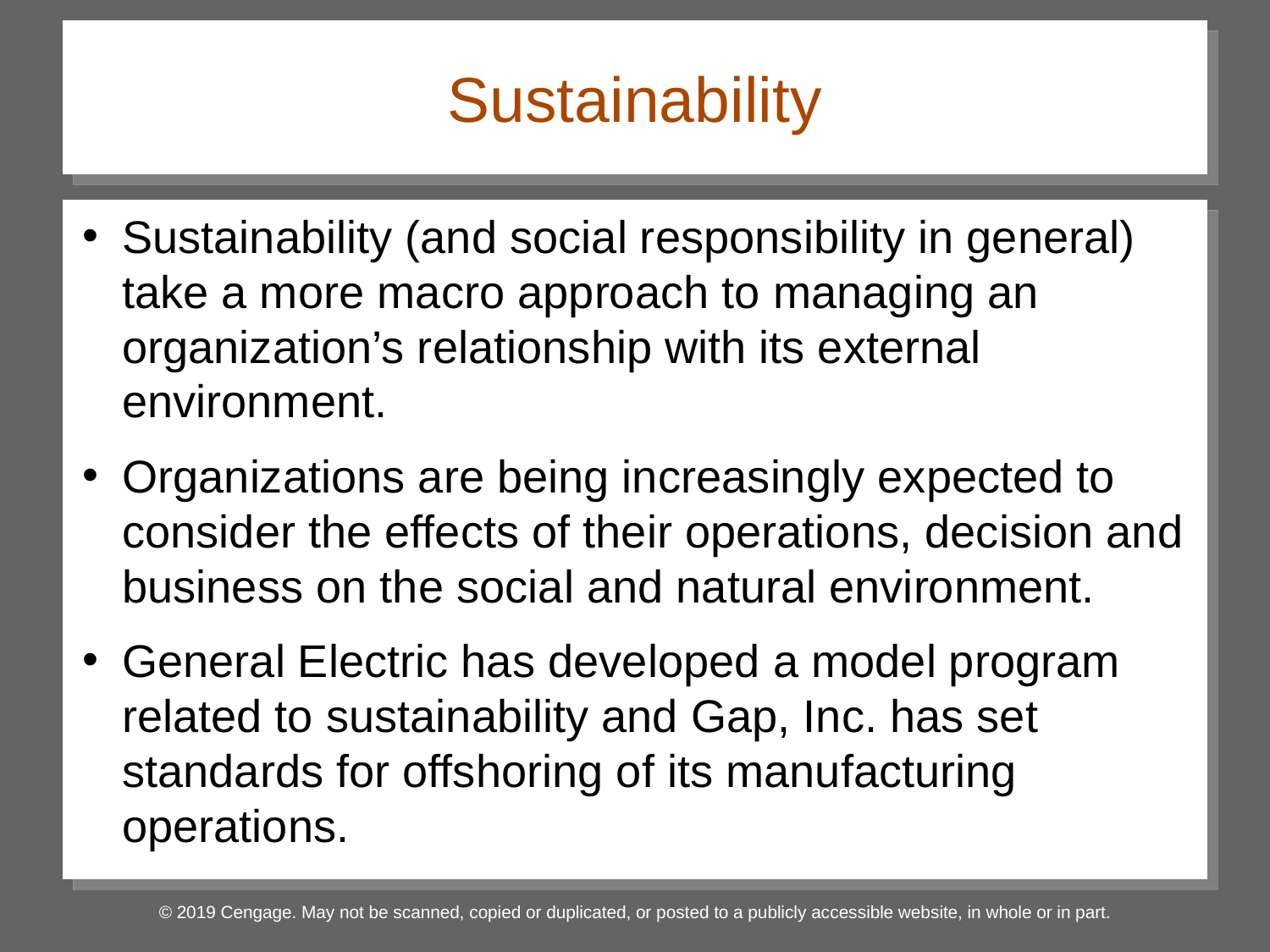

# Sustainability
Sustainability (and social responsibility in general) take a more macro approach to managing an organization’s relationship with its external environment.
Organizations are being increasingly expected to consider the effects of their operations, decision and business on the social and natural environment.
General Electric has developed a model program related to sustainability and Gap, Inc. has set standards for offshoring of its manufacturing operations.